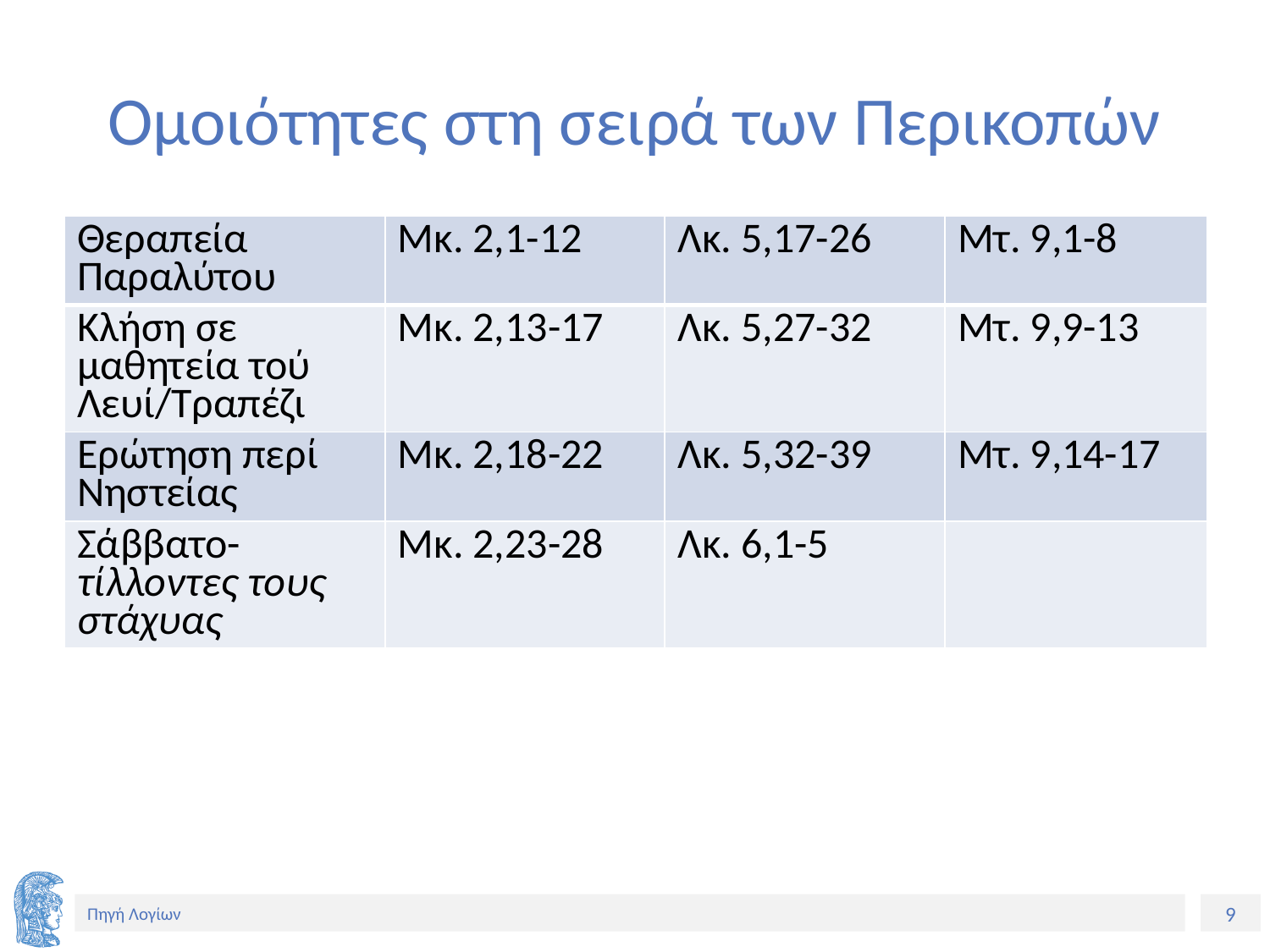

# Ομοιότητες στη σειρά των Περικοπών
| Θεραπεία Παραλύτου | Μκ. 2,1-12 | Λκ. 5,17-26 | Μτ. 9,1-8 |
| --- | --- | --- | --- |
| Κλήση σε μαθητεία τού Λευί/Τραπέζι | Μκ. 2,13-17 | Λκ. 5,27-32 | Μτ. 9,9-13 |
| Ερώτηση περί Νηστείας | Μκ. 2,18-22 | Λκ. 5,32-39 | Μτ. 9,14-17 |
| Σάββατο-τίλλοντες τους στάχυας | Μκ. 2,23-28 | Λκ. 6,1-5 |  |